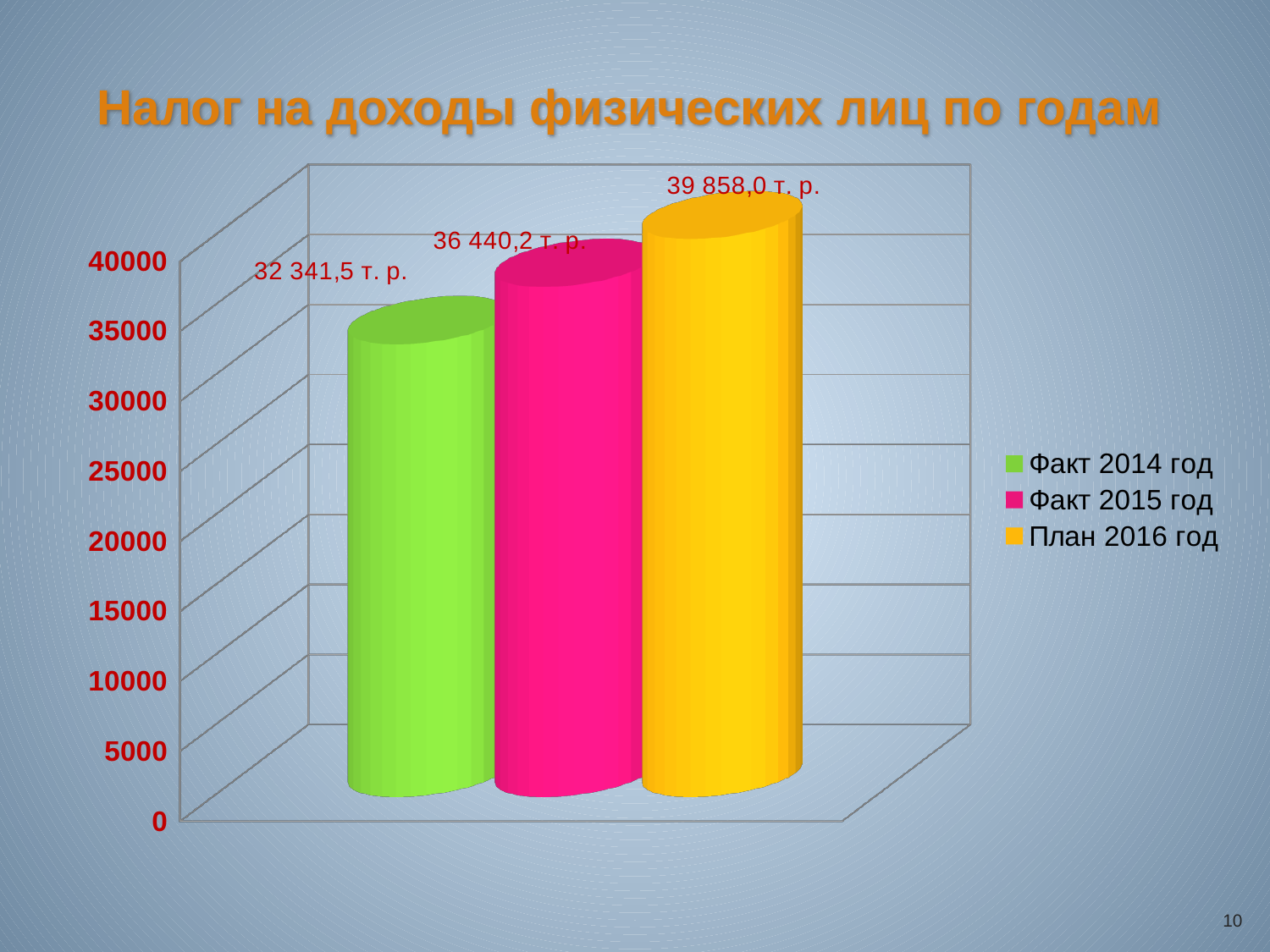

Налог на доходы физических лиц по годам

[unsupported chart]

10